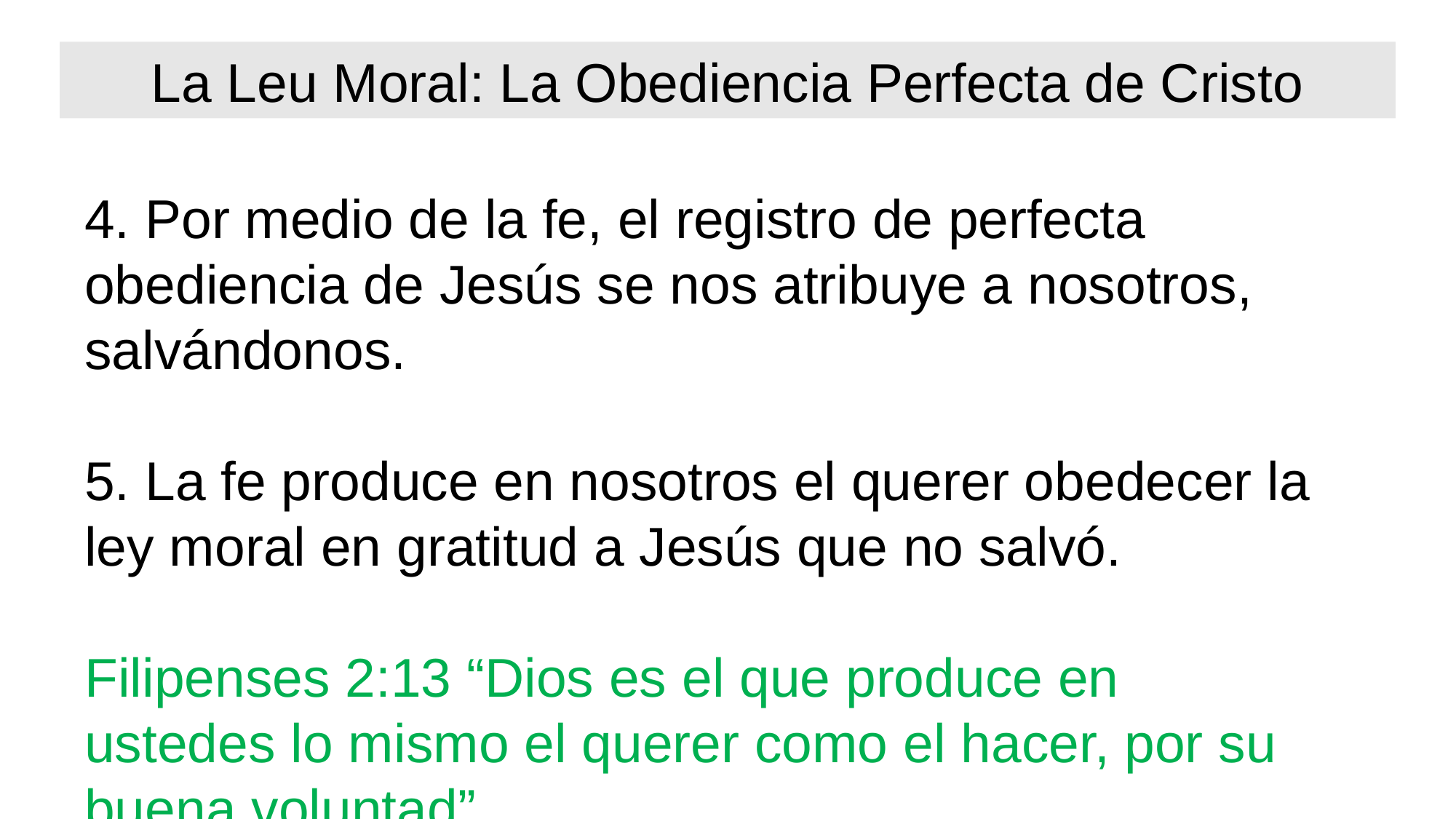

La Leu Moral: La Obediencia Perfecta de Cristo
4. Por medio de la fe, el registro de perfecta obediencia de Jesús se nos atribuye a nosotros, salvándonos.

5. La fe produce en nosotros el querer obedecer la ley moral en gratitud a Jesús que no salvó.

Filipenses 2:13 “Dios es el que produce en ustedes lo mismo el querer como el hacer, por su buena voluntad”.